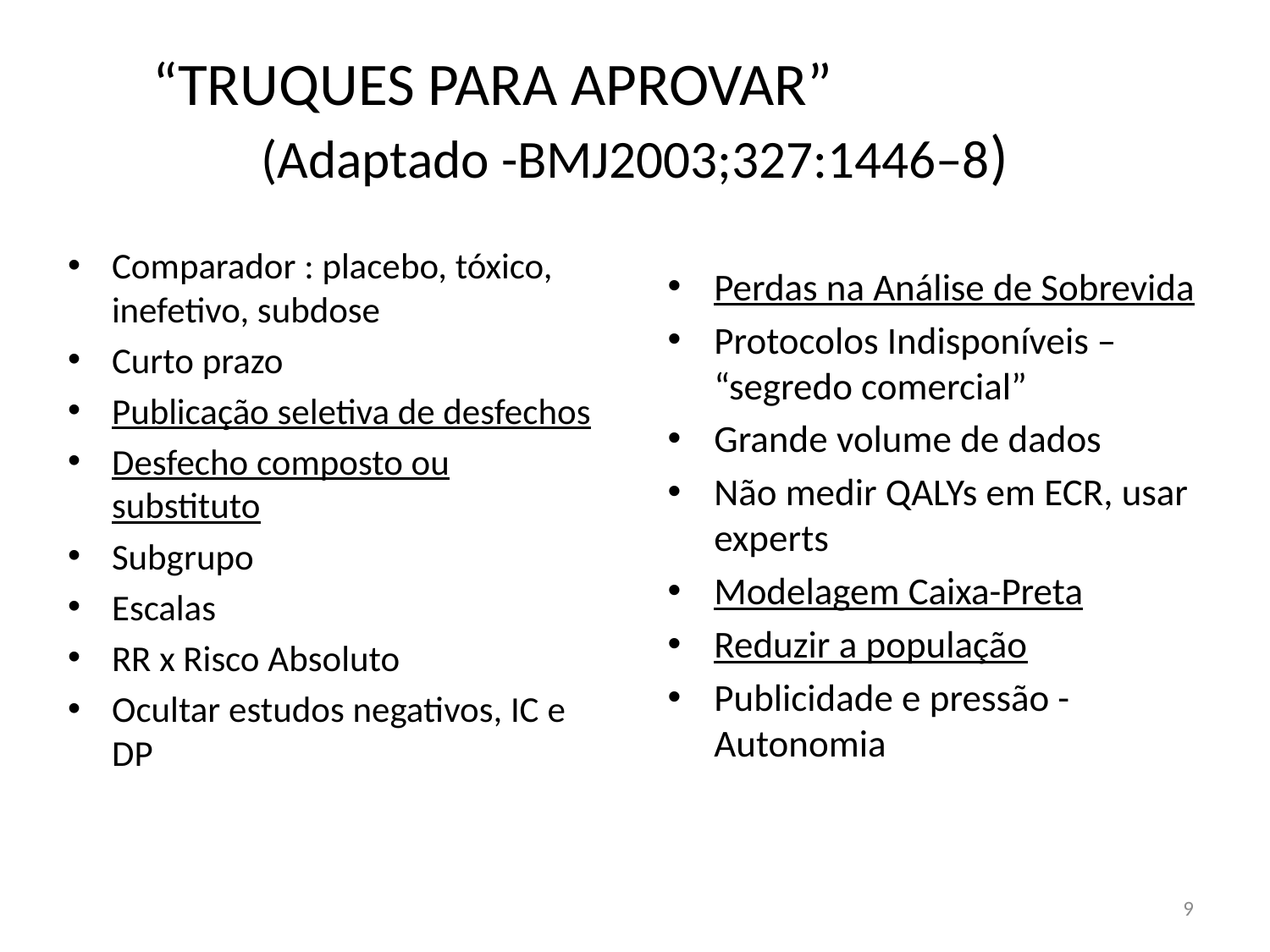

# “TRUQUES PARA APROVAR”                      (Adaptado -BMJ2003;327:1446–8)
Comparador : placebo, tóxico, inefetivo, subdose
Curto prazo
Publicação seletiva de desfechos
Desfecho composto ou substituto
Subgrupo
Escalas
RR x Risco Absoluto
Ocultar estudos negativos, IC e DP

Perdas na Análise de Sobrevida
Protocolos Indisponíveis – “segredo comercial”
Grande volume de dados
Não medir QALYs em ECR, usar experts
Modelagem Caixa-Preta
Reduzir a população
Publicidade e pressão - Autonomia

9